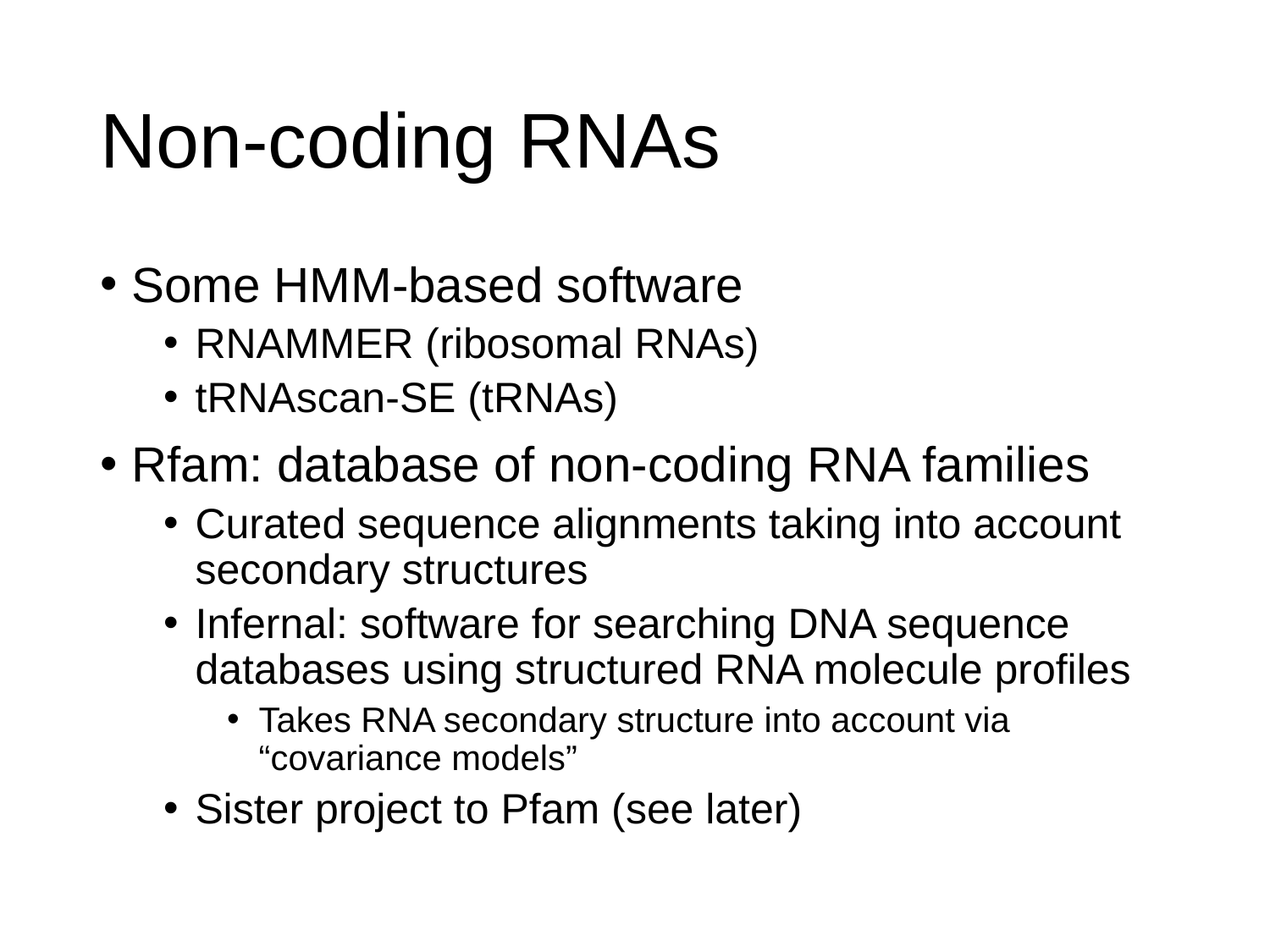

# Non-coding RNAs
Some HMM-based software
RNAMMER (ribosomal RNAs)
tRNAscan-SE (tRNAs)
Rfam: database of non-coding RNA families
Curated sequence alignments taking into account secondary structures
Infernal: software for searching DNA sequence databases using structured RNA molecule profiles
Takes RNA secondary structure into account via “covariance models”
Sister project to Pfam (see later)